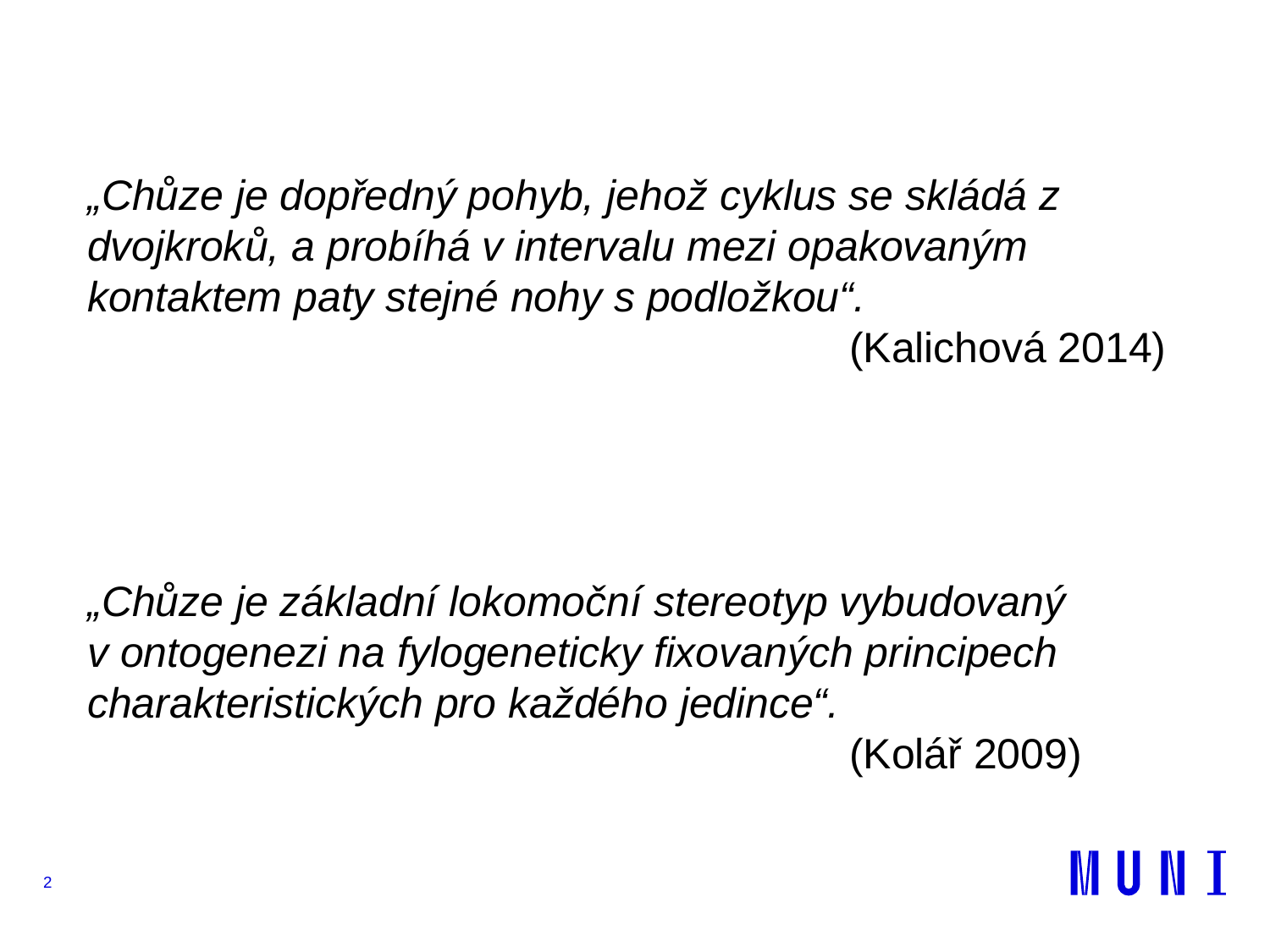

„Chůze je dopředný pohyb, jehož cyklus se skládá z dvojkroků, a probíhá v intervalu mezi opakovaným kontaktem paty stejné nohy s podložkou“.
						(Kalichová 2014)

„Chůze je základní lokomoční stereotyp vybudovaný v ontogenezi na fylogeneticky fixovaných principech charakteristických pro každého jedince“.
						(Kolář 2009)
2